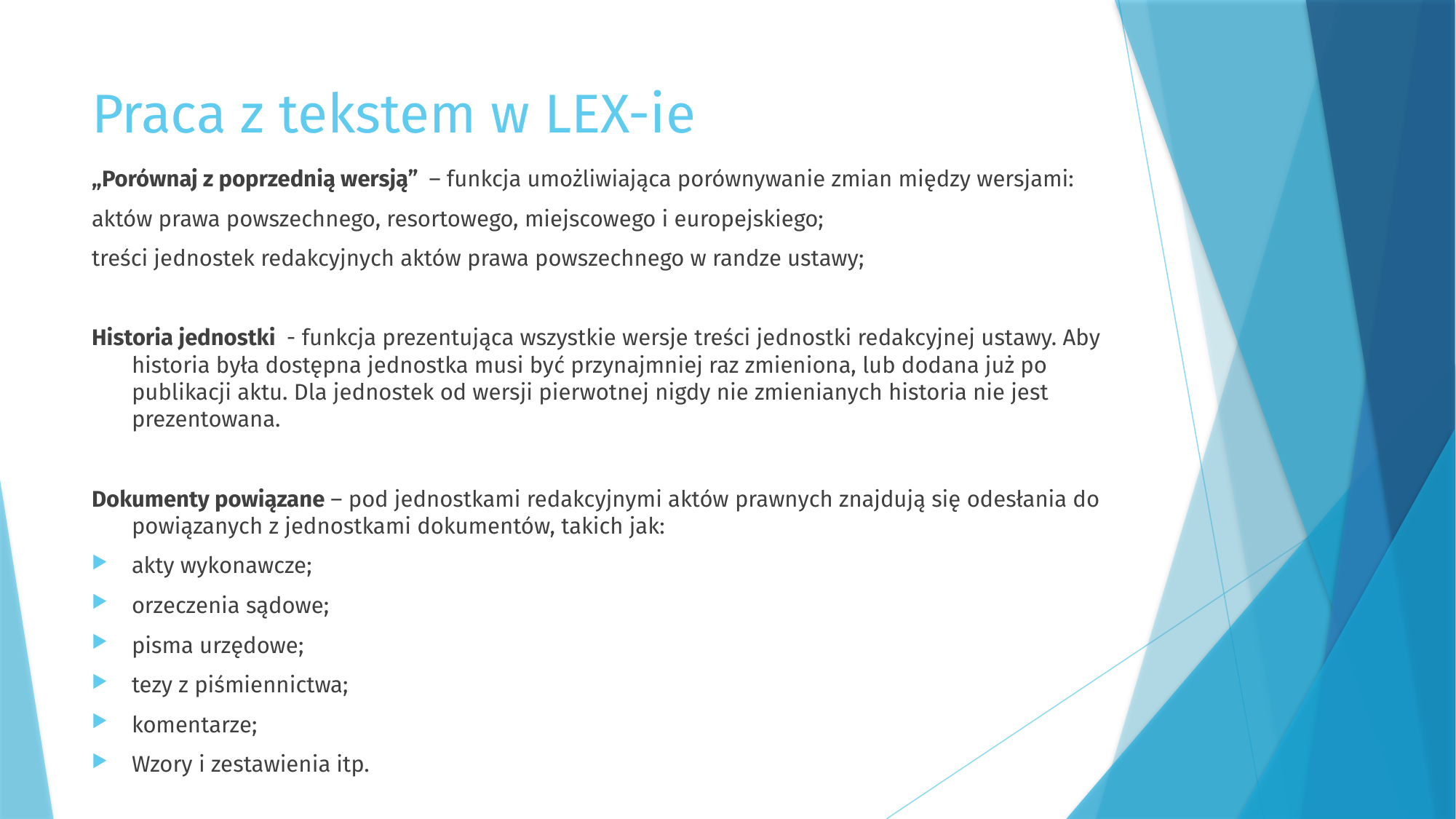

# Praca z tekstem w LEX-ie
„Porównaj z poprzednią wersją”  – funkcja umożliwiająca porównywanie zmian między wersjami:
aktów prawa powszechnego, resortowego, miejscowego i europejskiego;
treści jednostek redakcyjnych aktów prawa powszechnego w randze ustawy;

Historia jednostki  - funkcja prezentująca wszystkie wersje treści jednostki redakcyjnej ustawy. Aby historia była dostępna jednostka musi być przynajmniej raz zmieniona, lub dodana już po publikacji aktu. Dla jednostek od wersji pierwotnej nigdy nie zmienianych historia nie jest prezentowana.

Dokumenty powiązane – pod jednostkami redakcyjnymi aktów prawnych znajdują się odesłania do powiązanych z jednostkami dokumentów, takich jak:
akty wykonawcze;
orzeczenia sądowe;
pisma urzędowe;
tezy z piśmiennictwa;
komentarze;
Wzory i zestawienia itp.